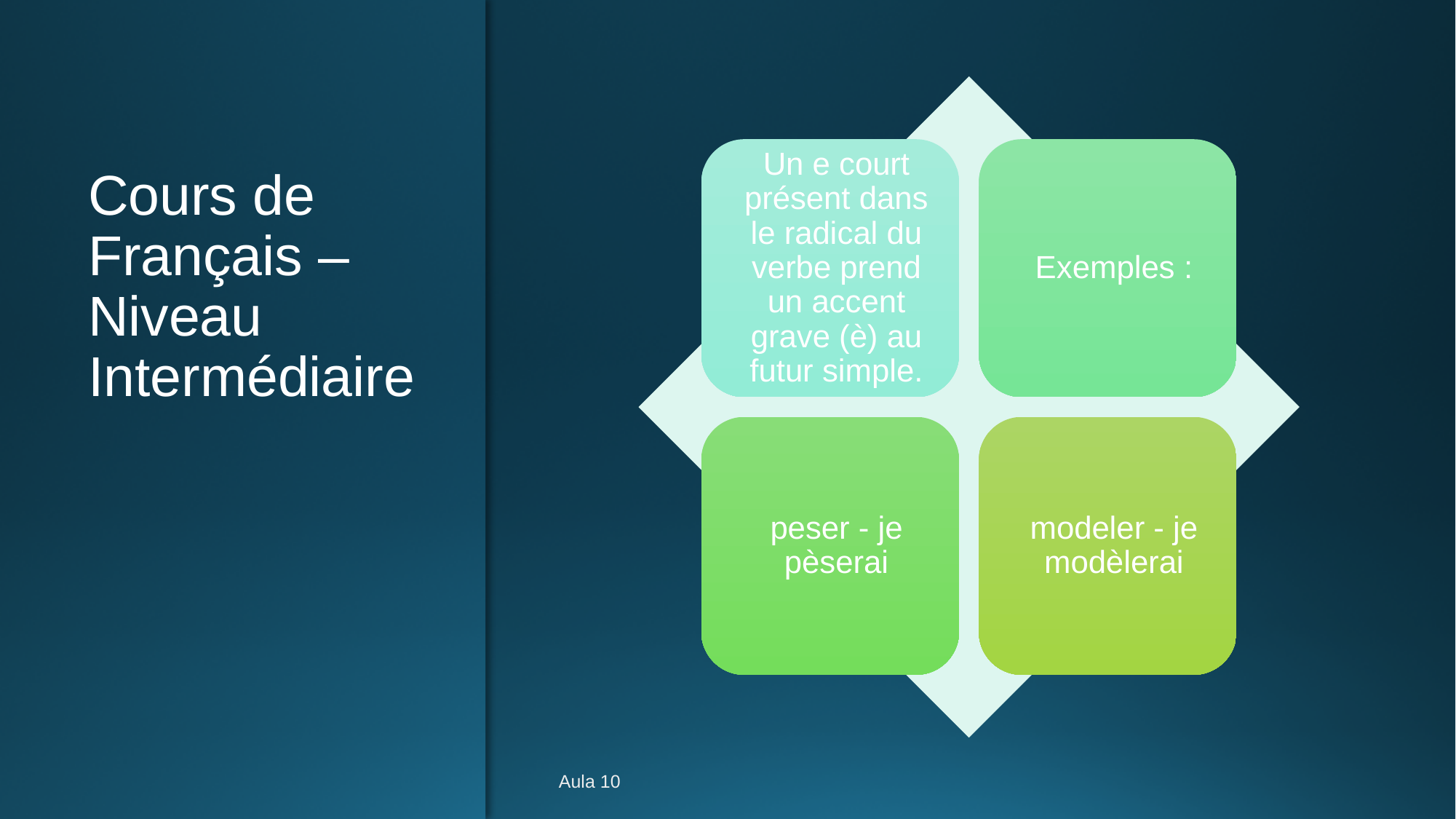

Un e court présent dans le radical du verbe prend un accent grave (è) au futur simple.
Exemples :
peser - je pèserai
modeler - je modèlerai
# Cours de Français – Niveau Intermédiaire
Aula 10